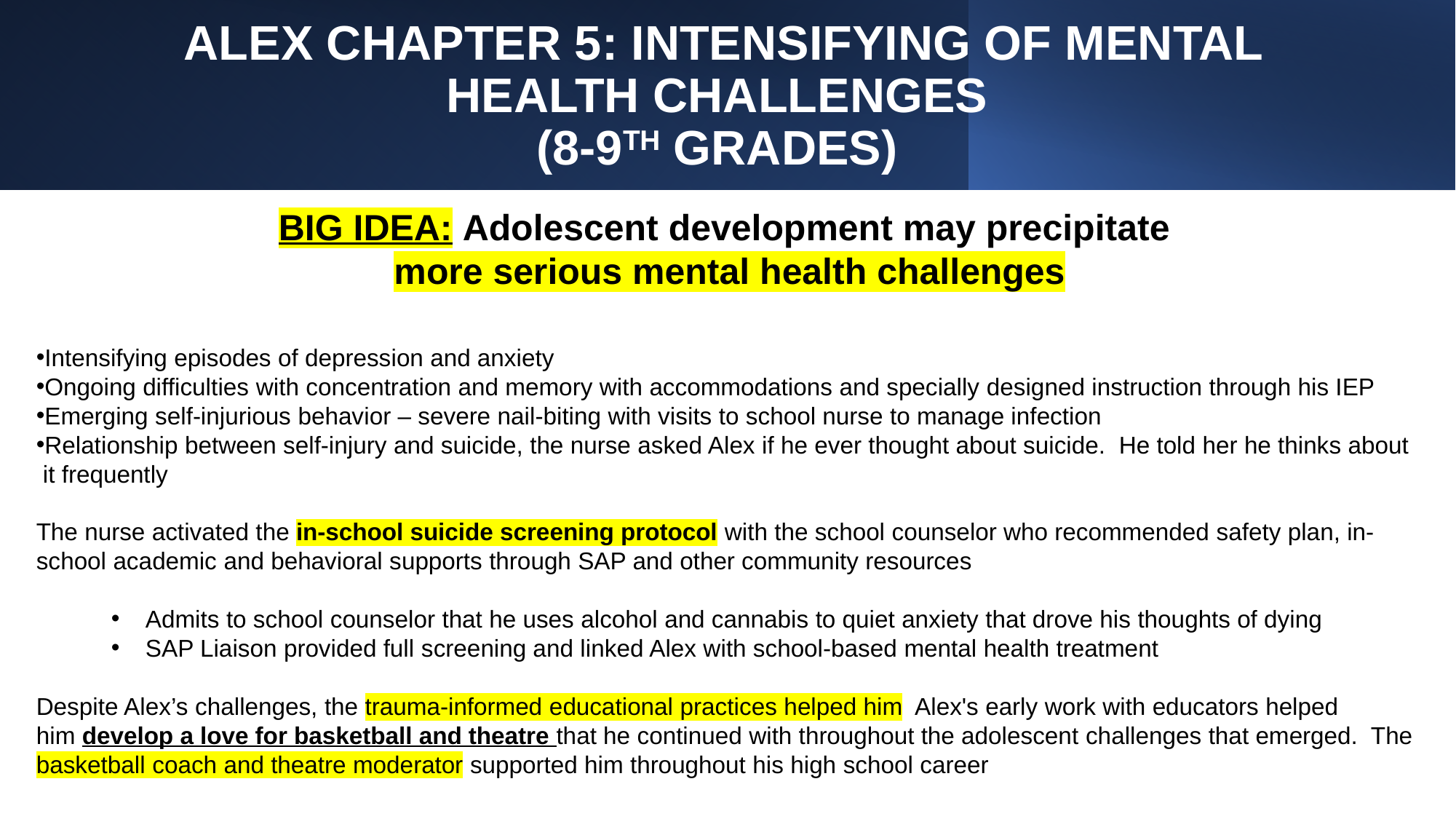

# ALEX CHAPTER 5: INTENSIFYING OF MENTAL HEALTH CHALLENGES  (8-9TH GRADES)
BIG IDEA: Adolescent development may precipitate
more serious mental health challenges

Intensifying episodes of depression and anxiety
Ongoing difficulties with concentration and memory with accommodations and specially designed instruction through his IEP
Emerging self-injurious behavior – severe nail-biting with visits to school nurse to manage infection
Relationship between self-injury and suicide, the nurse asked Alex if he ever thought about suicide.  He told her he thinks about   it frequently

The nurse activated the in-school suicide screening protocol with the school counselor who recommended safety plan, in-school academic and behavioral supports through SAP and other community resources

Admits to school counselor that he uses alcohol and cannabis to quiet anxiety that drove his thoughts of dying
SAP Liaison provided full screening and linked Alex with school-based mental health treatment

Despite Alex’s challenges, the trauma-informed educational practices helped him  Alex's early work with educators helped him develop a love for basketball and theatre that he continued with throughout the adolescent challenges that emerged.  The basketball coach and theatre moderator supported him throughout his high school career